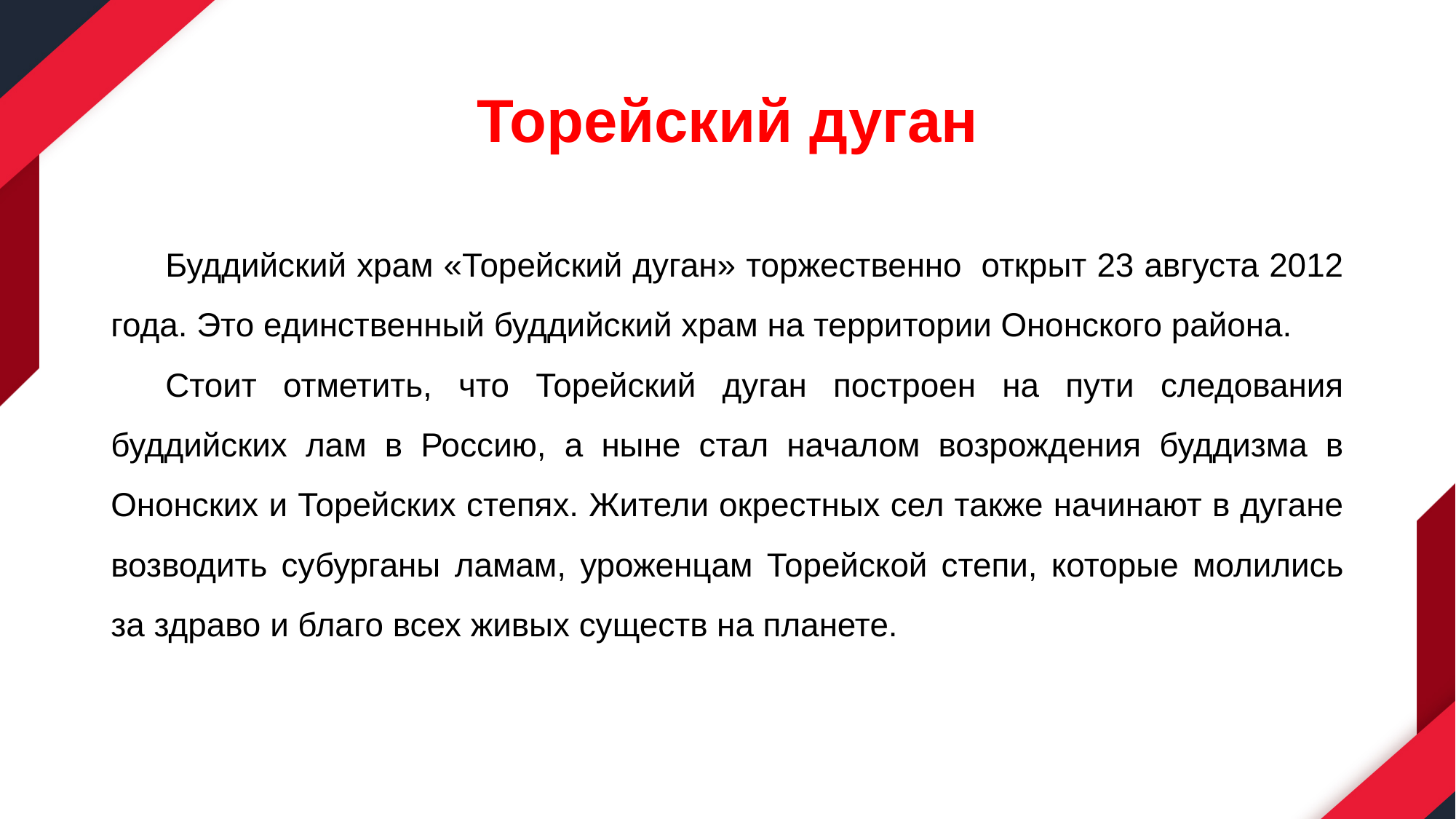

# Торейский дуган
Буддийский храм «Торейский дуган» торжественно  открыт 23 августа 2012 года. Это единственный буддийский храм на территории Ононского района.
Стоит отметить, что Торейский дуган построен на пути следования буддийских лам в Россию, а ныне стал началом возрождения буддизма в Ононских и Торейских степях. Жители окрестных сел также начинают в дугане возводить субурганы ламам, уроженцам Торейской степи, которые молились за здраво и благо всех живых существ на планете.